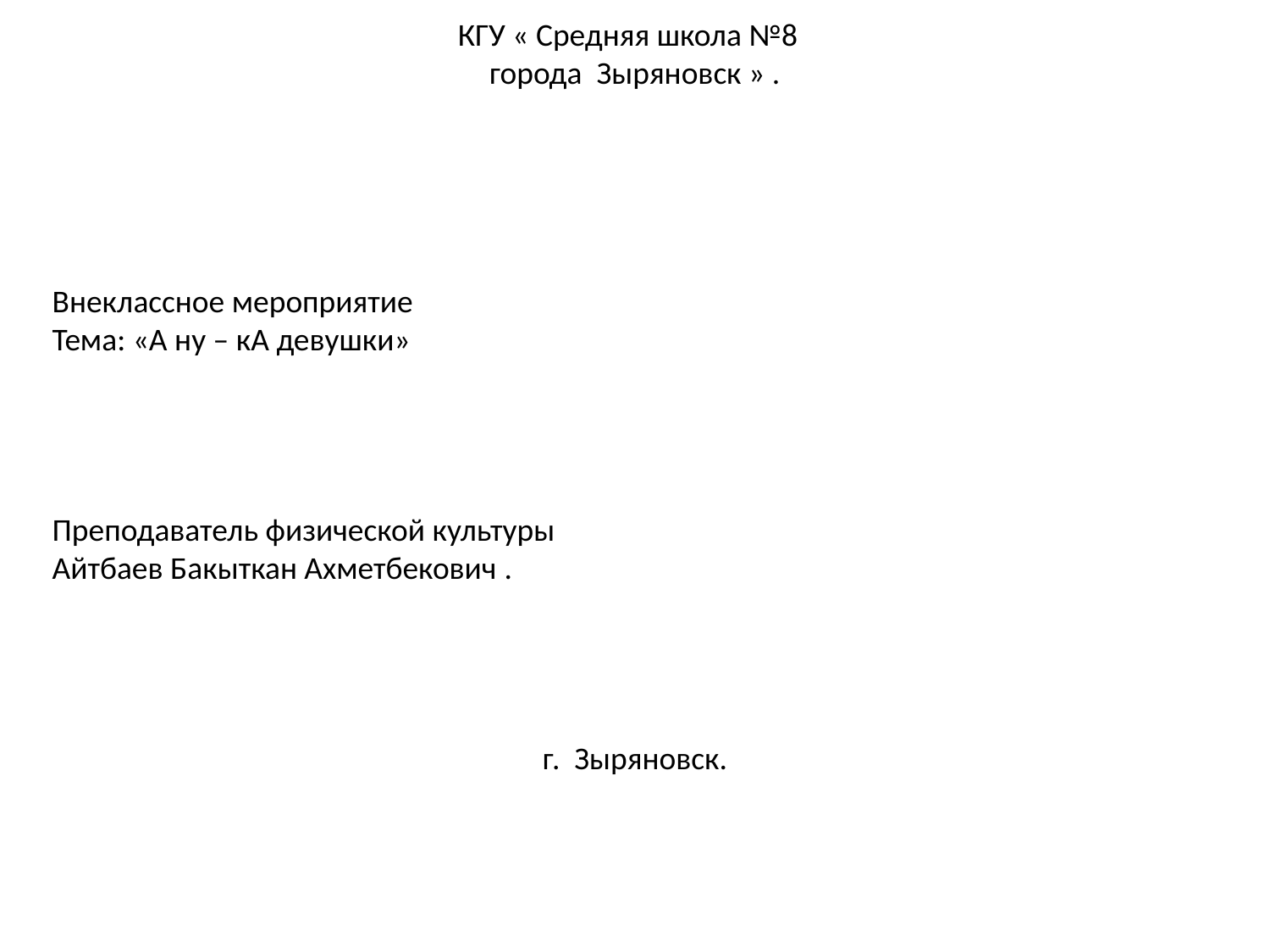

КГУ « Средняя школа №8
города  Зыряновск » .

Внеклассное мероприятие
Тема: «А ну – кА девушки»

Преподаватель физической культуры
Айтбаев Бакыткан Ахметбекович .

г.  Зыряновск.